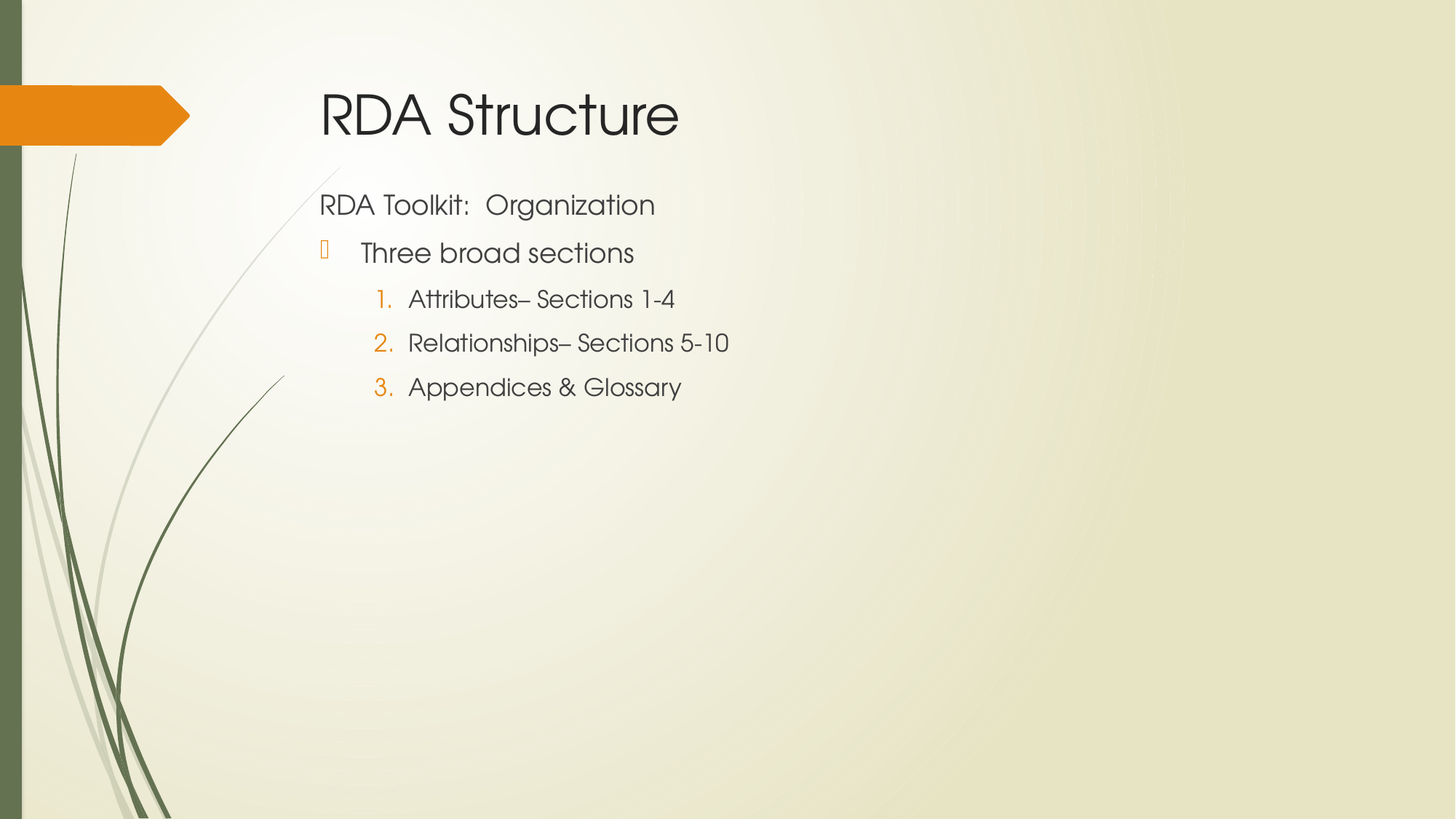

# RDA Structure
RDA Toolkit:  Organization
Three broad sections
Attributes– Sections 1-4
Relationships– Sections 5-10
Appendices & Glossary